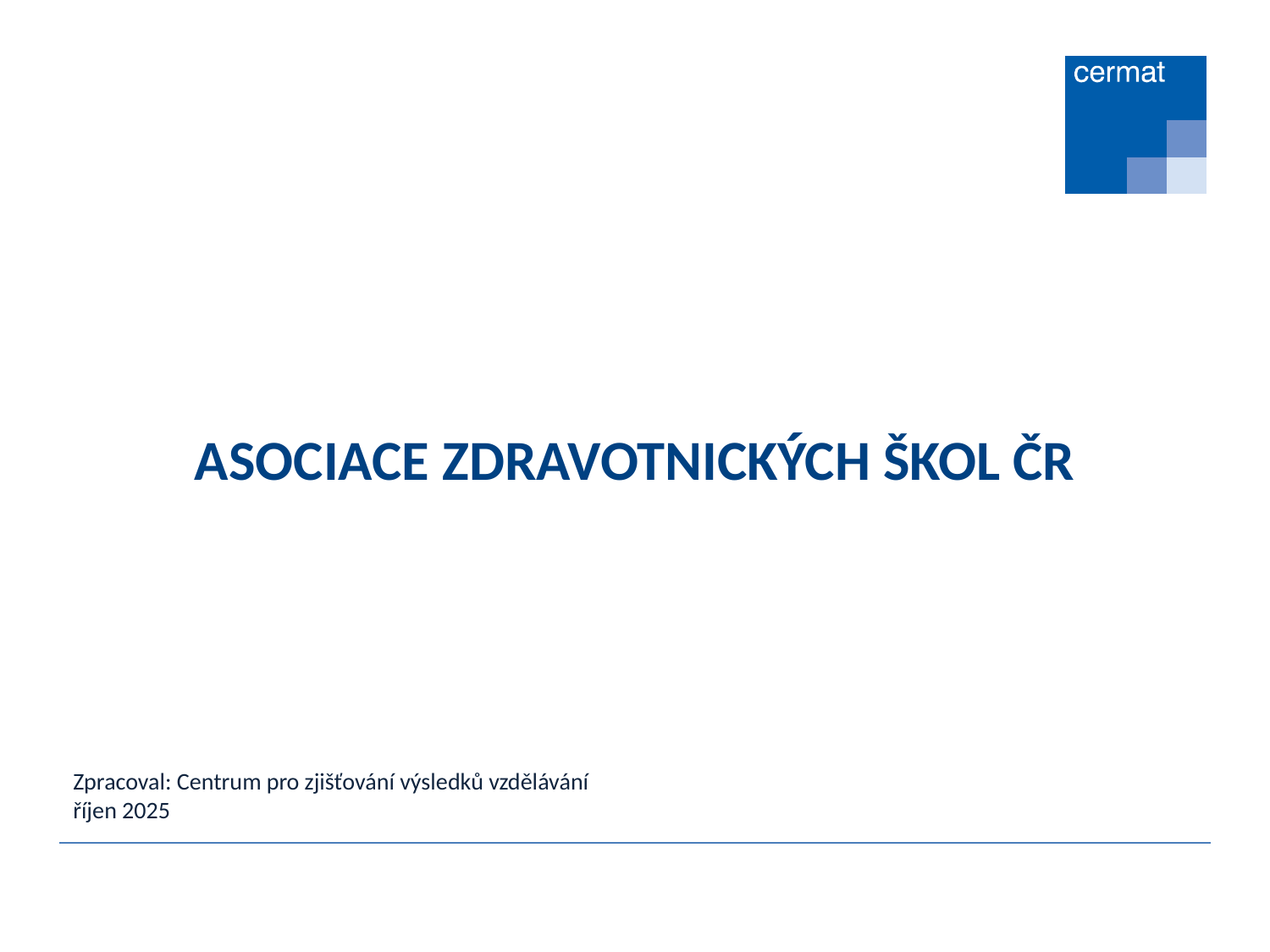

# Asociace zdravotnických škol ČR
Zpracoval: Centrum pro zjišťování výsledků vzdělávání
říjen 2025